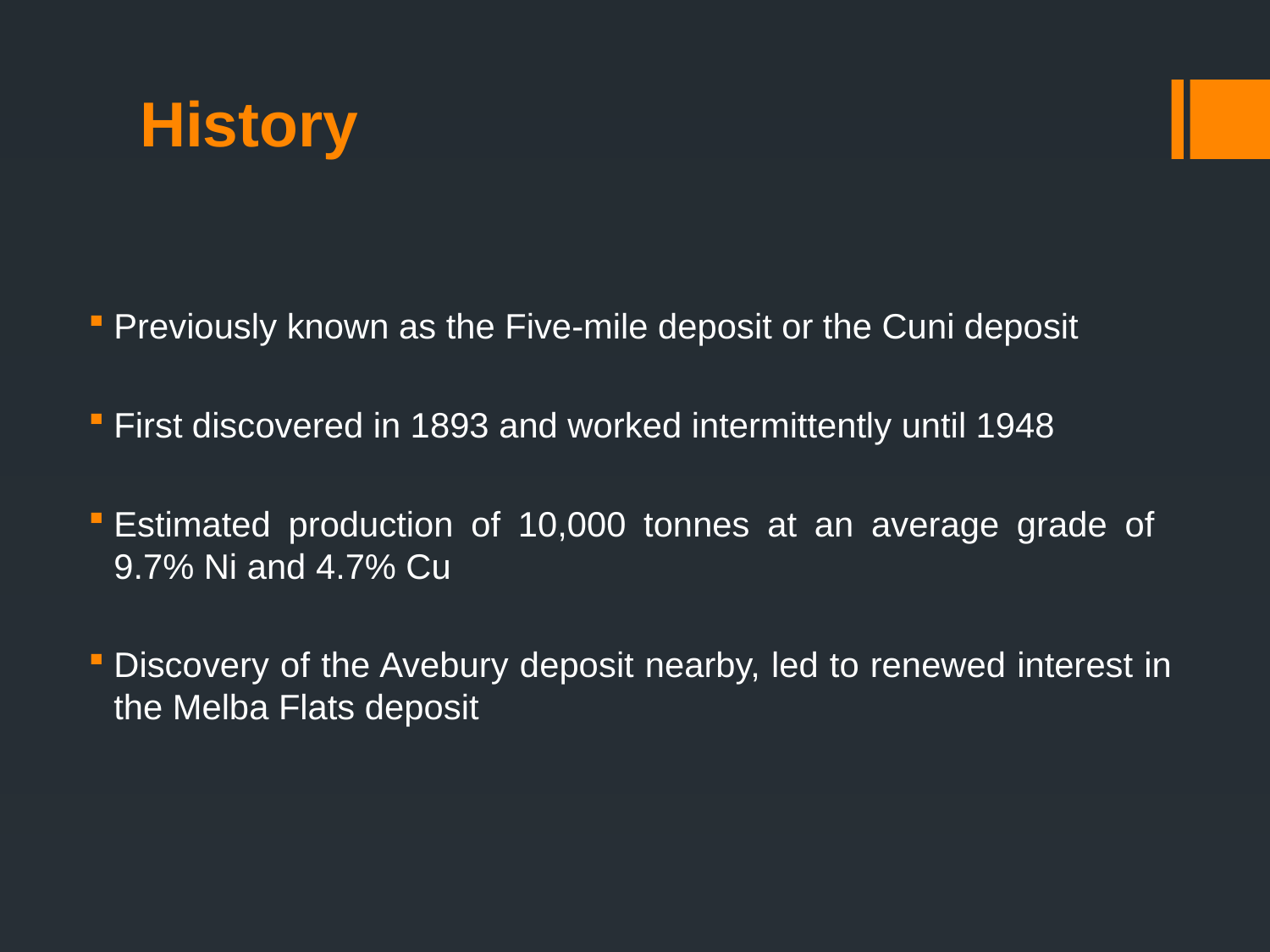

# History
Previously known as the Five-mile deposit or the Cuni deposit

First discovered in 1893 and worked intermittently until 1948

Estimated production of 10,000 tonnes at an average grade of  9.7% Ni and 4.7% Cu

Discovery of the Avebury deposit nearby, led to renewed interest in the Melba Flats deposit